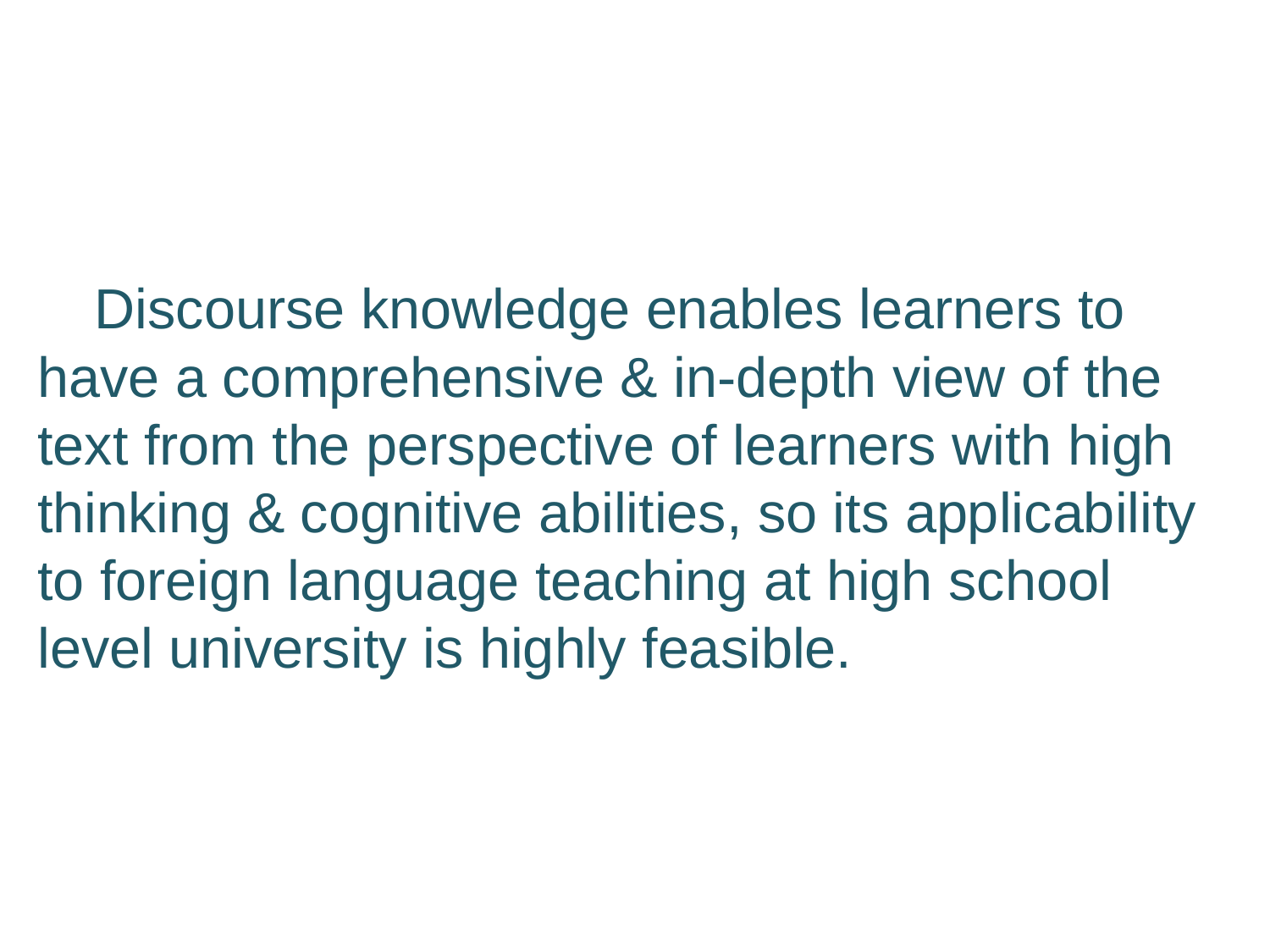

# Discourse knowledge enables learners to have a comprehensive & in-depth view of the text from the perspective of learners with high thinking & cognitive abilities, so its applicability to foreign language teaching at high school level university is highly feasible.